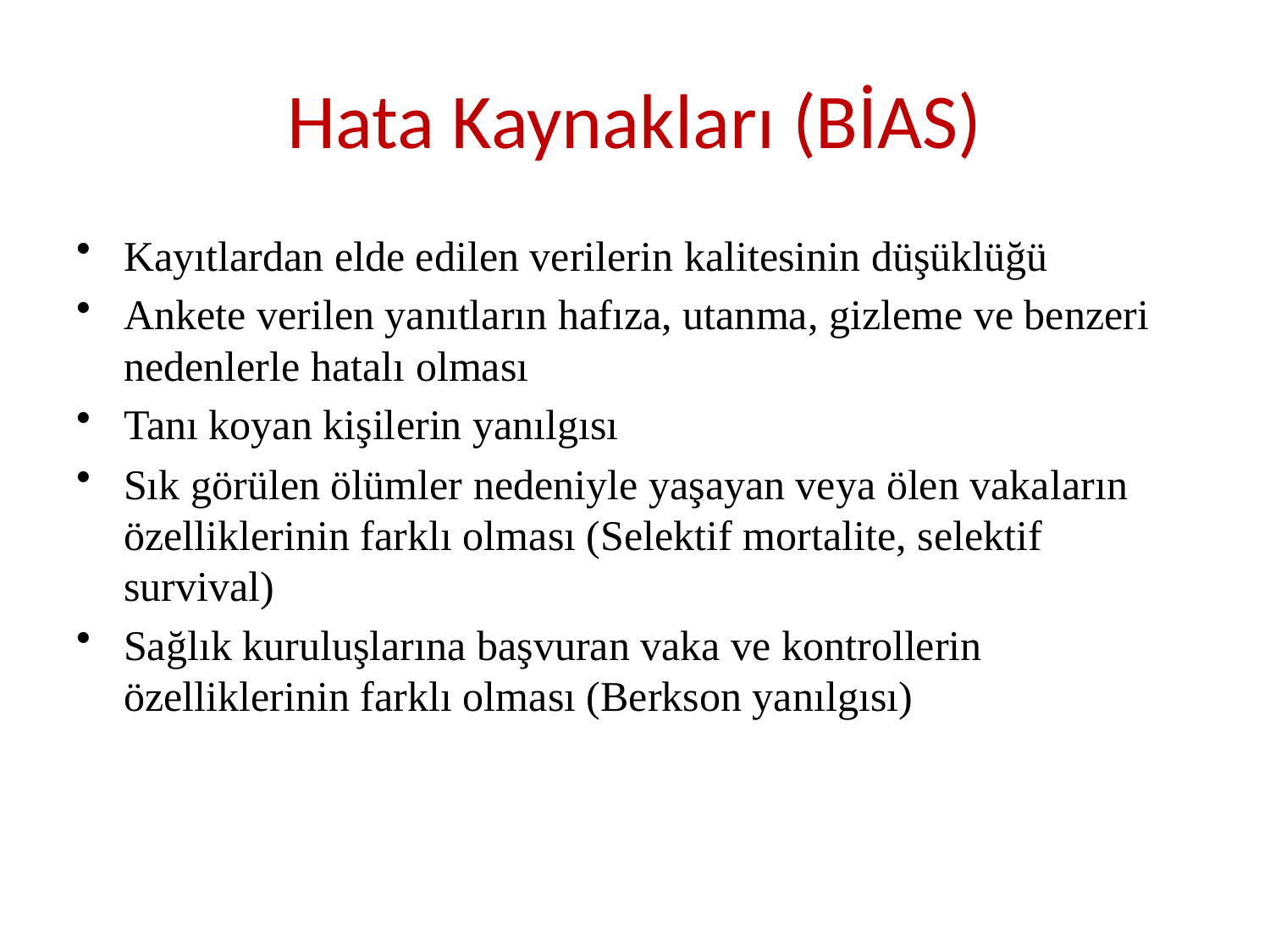

# Hata Kaynakları (BİAS)
Kayıtlardan elde edilen verilerin kalitesinin düşüklüğü
Ankete verilen yanıtların hafıza, utanma, gizleme ve benzeri nedenlerle hatalı olması
Tanı koyan kişilerin yanılgısı
Sık görülen ölümler nedeniyle yaşayan veya ölen vakaların özelliklerinin farklı olması (Selektif mortalite, selektif survival)
Sağlık kuruluşlarına başvuran vaka ve kontrollerin özelliklerinin farklı olması (Berkson yanılgısı)